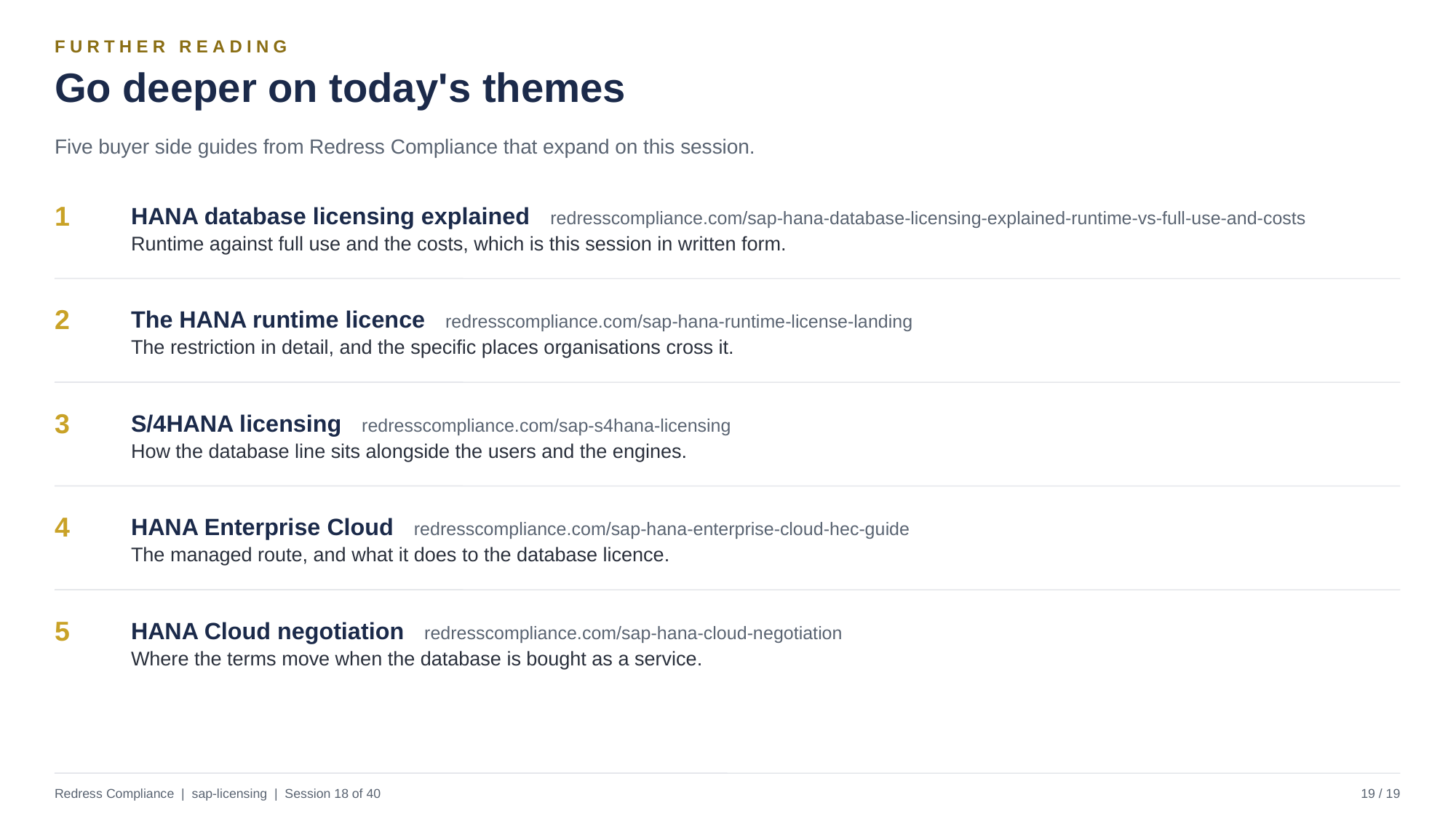

FURTHER READING
Go deeper on today's themes
Five buyer side guides from Redress Compliance that expand on this session.
HANA database licensing explained    redresscompliance.com/sap-hana-database-licensing-explained-runtime-vs-full-use-and-costs
Runtime against full use and the costs, which is this session in written form.
1

The HANA runtime licence    redresscompliance.com/sap-hana-runtime-license-landing
The restriction in detail, and the specific places organisations cross it.
2

S/4HANA licensing    redresscompliance.com/sap-s4hana-licensing
How the database line sits alongside the users and the engines.
3

HANA Enterprise Cloud    redresscompliance.com/sap-hana-enterprise-cloud-hec-guide
The managed route, and what it does to the database licence.
4

HANA Cloud negotiation    redresscompliance.com/sap-hana-cloud-negotiation
Where the terms move when the database is bought as a service.
5

Redress Compliance  |  sap-licensing  |  Session 18 of 40
19 / 19